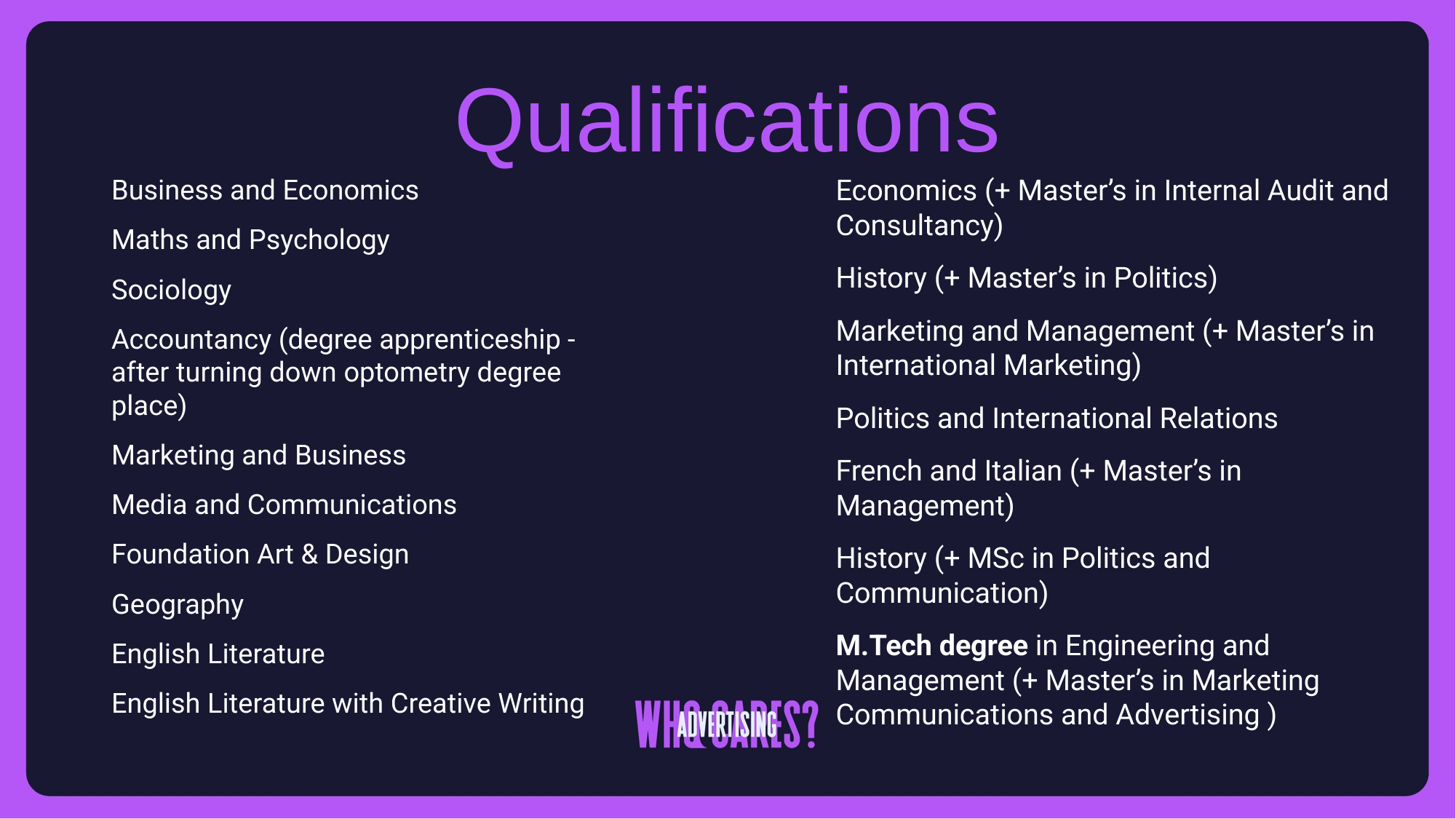

# Qualifications
Economics (+ Master’s in Internal Audit and Consultancy)
History (+ Master’s in Politics)
Marketing and Management (+ Master’s in International Marketing)
Politics and International Relations
French and Italian (+ Master’s in Management)
History (+ MSc in Politics and Communication)
M.Tech degree in Engineering and Management (+ Master’s in Marketing Communications and Advertising )

Business and Economics
Maths and Psychology
Sociology
Accountancy (degree apprenticeship - after turning down optometry degree place)
Marketing and Business
Media and Communications
Foundation Art & Design
Geography
English Literature
English Literature with Creative Writing